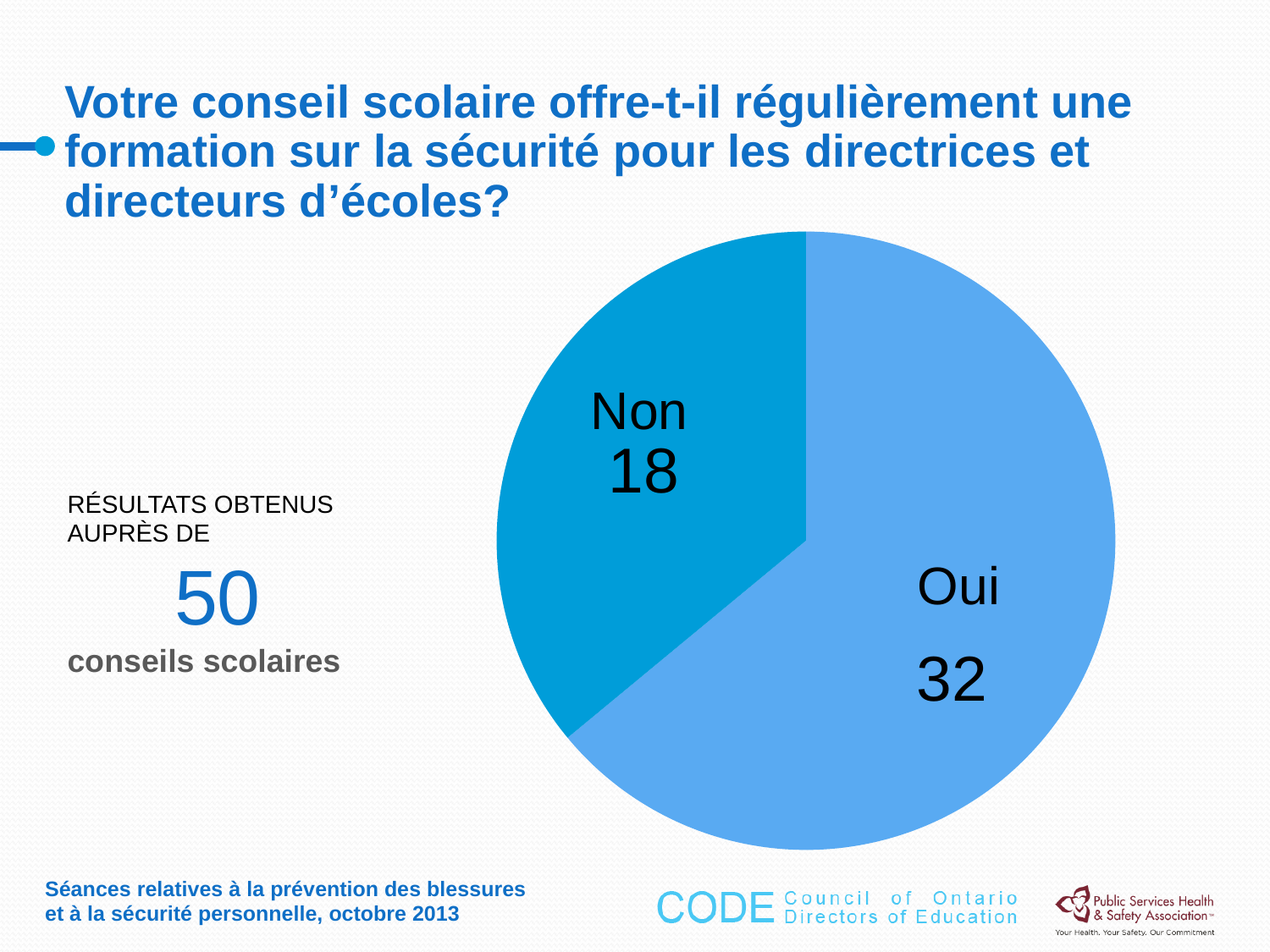

# Votre conseil scolaire offre-t-il régulièrement une formation sur la sécurité pour les directrices et directeurs d’écoles?

### Chart

| Category | Column1 |
|---|---|
|  | 32.0 |
|  | 18.0 |
Non
Résultats obtenus auprès de
50
conseils scolaires
Oui
Séances relatives à la prévention des blessures et à la sécurité personnelle, octobre 2013